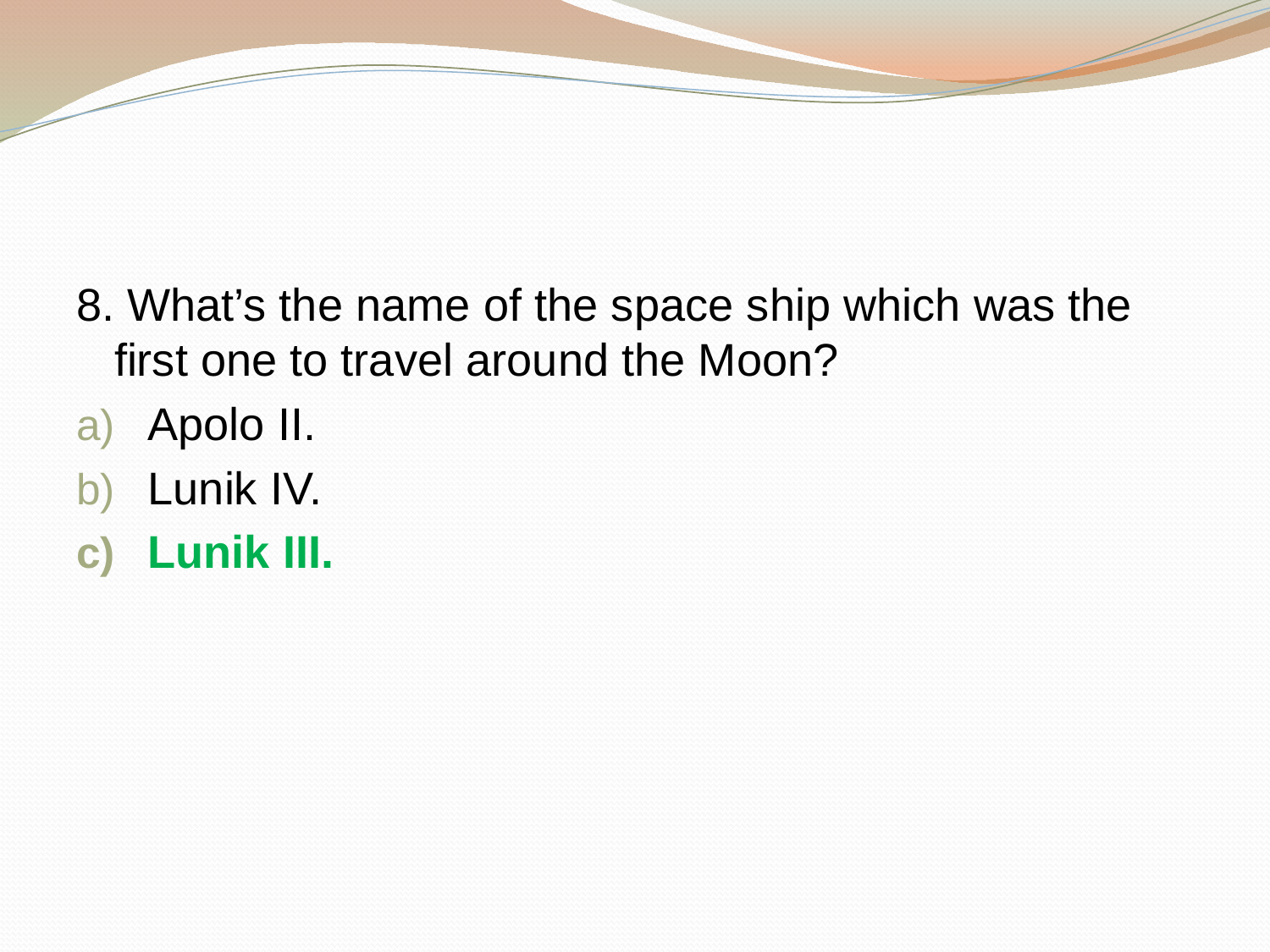

#
8. What’s the name of the space ship which was the first one to travel around the Moon?
Apolo II.
Lunik IV.
Lunik III.